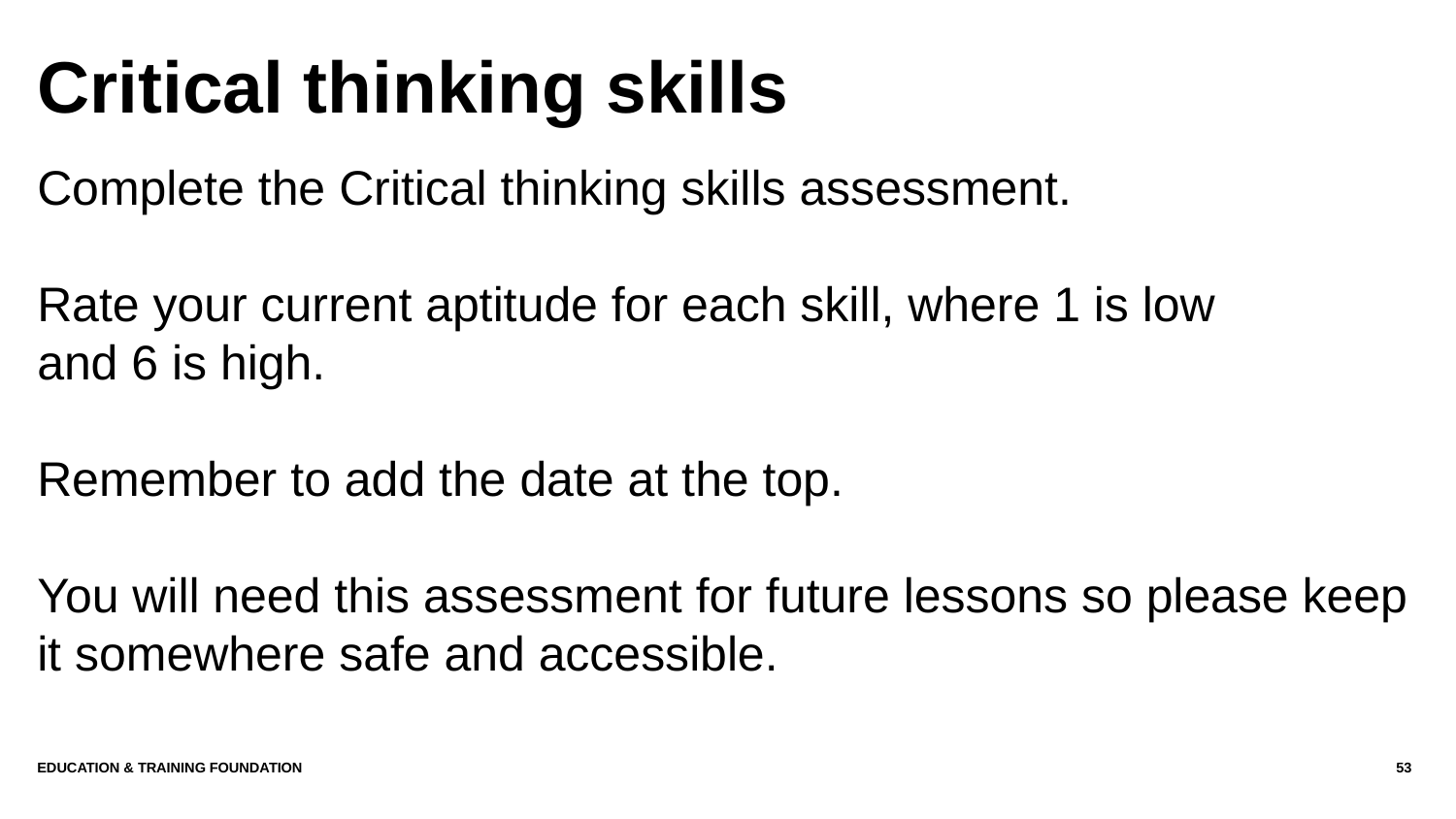

# Critical thinking skills
Complete the Critical thinking skills assessment.

Rate your current aptitude for each skill, where 1 is low
and 6 is high.

Remember to add the date at the top.

You will need this assessment for future lessons so please keep it somewhere safe and accessible.

Education & Training Foundation
53